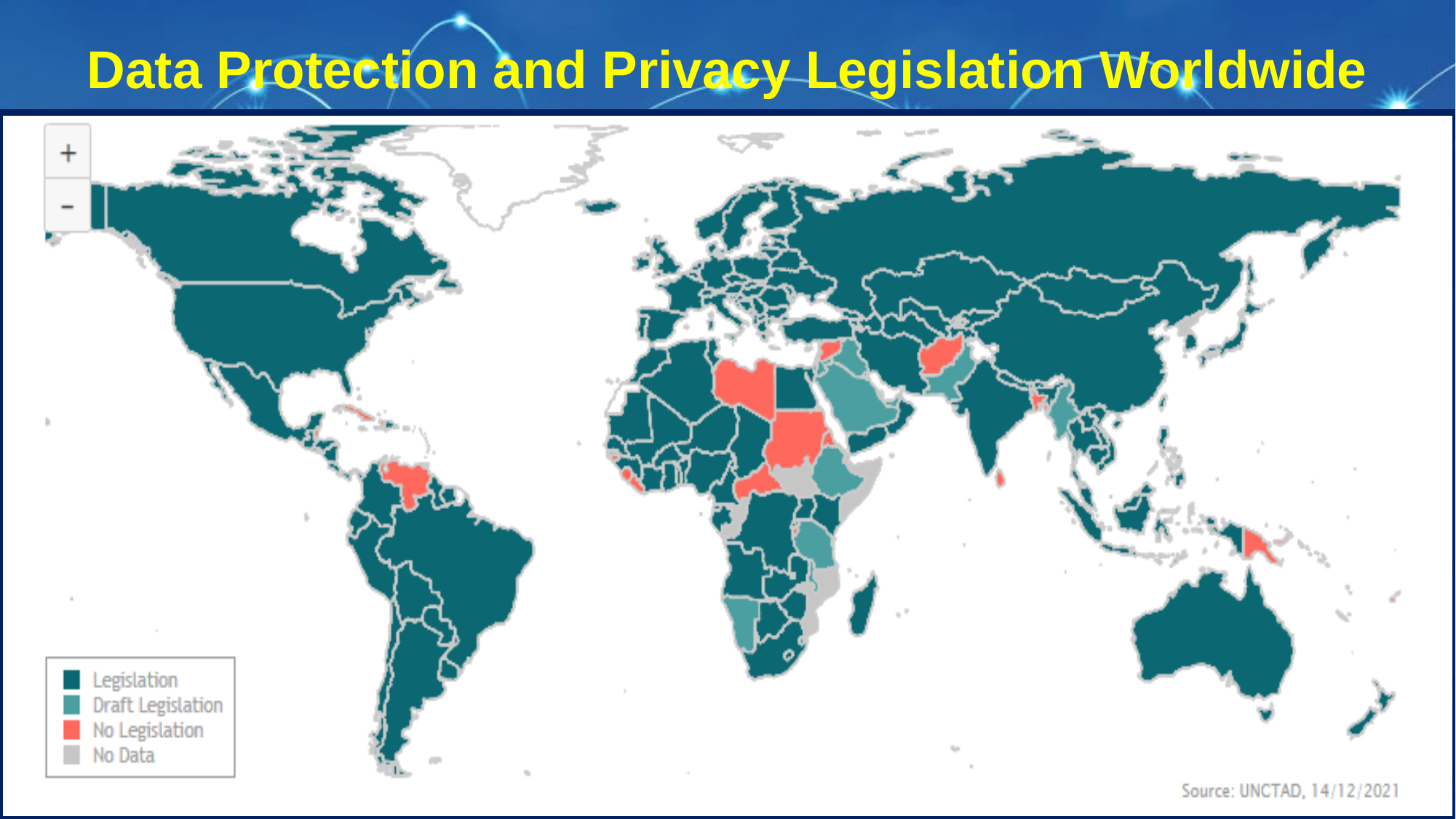

# Data Protection and Privacy Legislation Worldwide